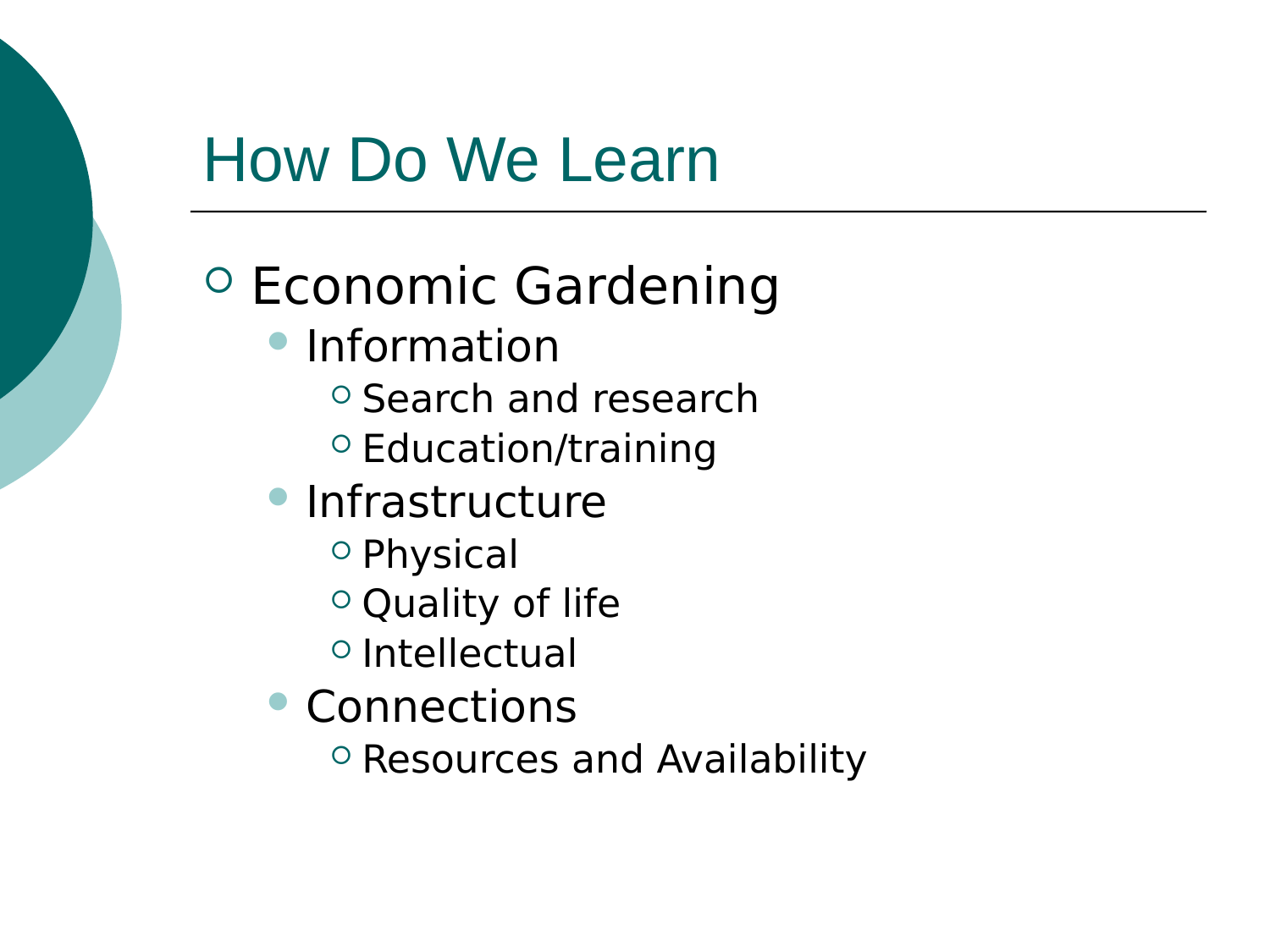

# How Do We Learn
Economic Gardening
Information
Search and research
Education/training
Infrastructure
Physical
Quality of life
Intellectual
Connections
Resources and Availability